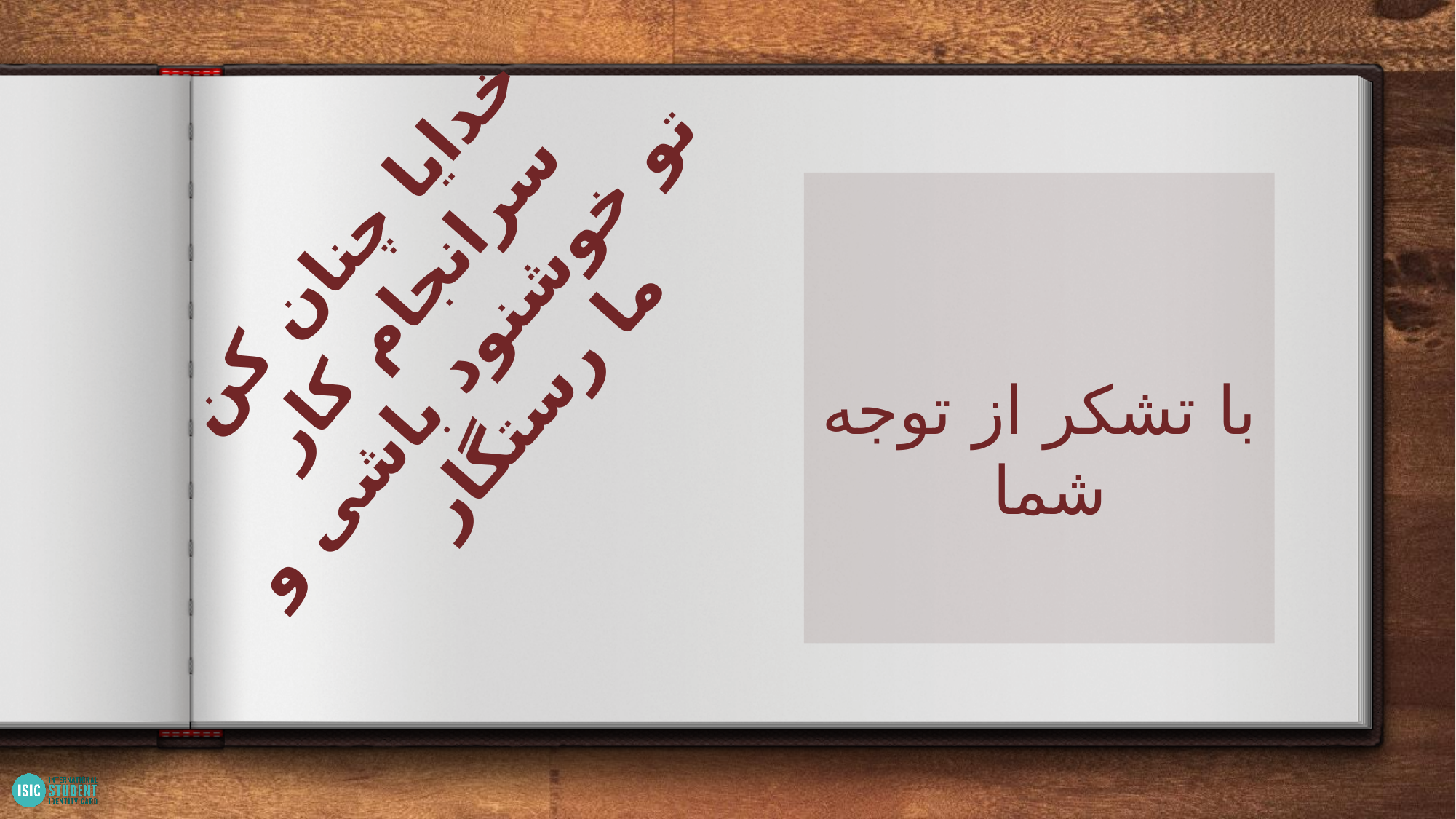

خدایا چنان کن سرانجام کار
تو خوشنود باشی و ما رستگار
با تشکر از توجه شما